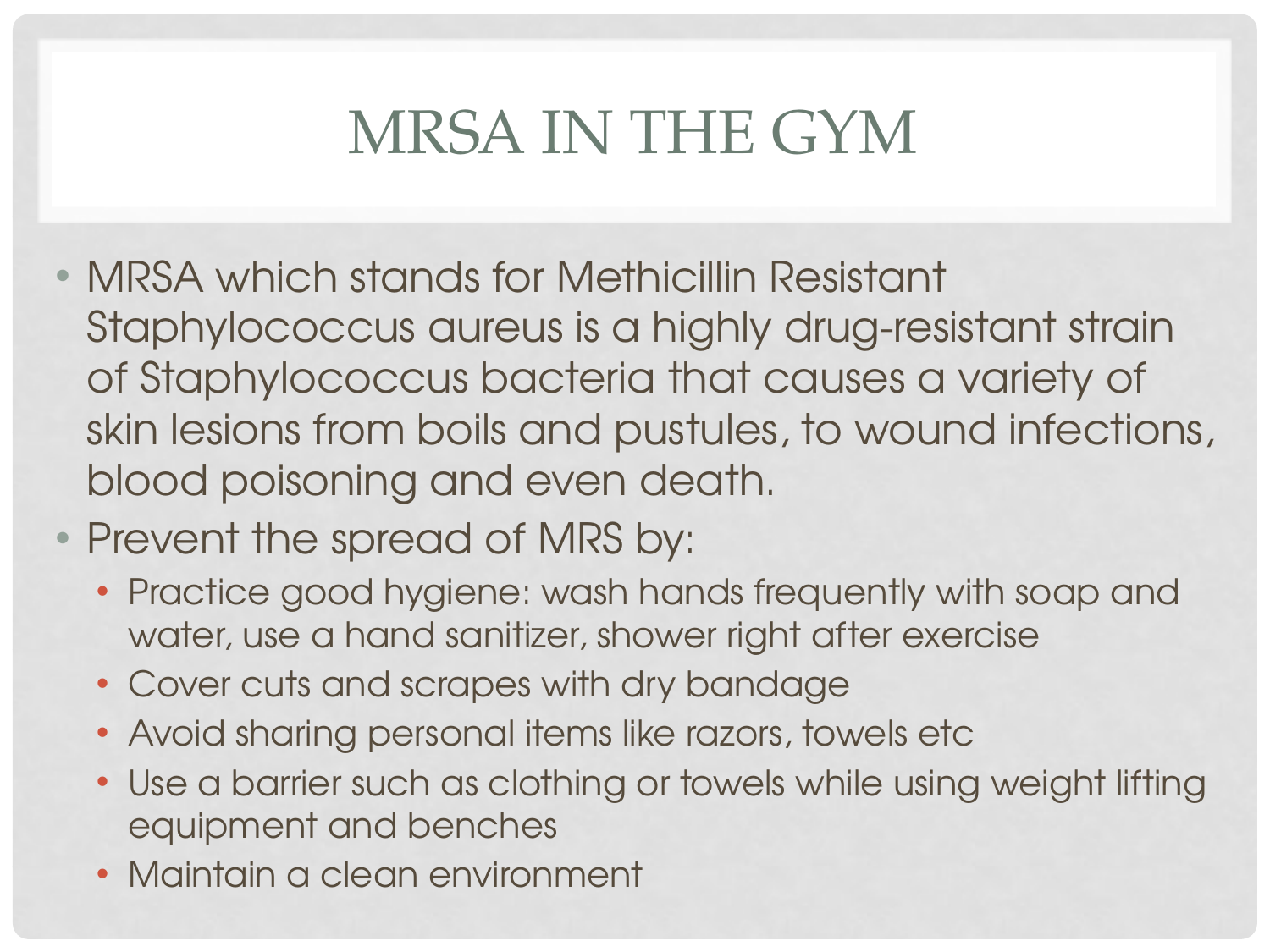

# MRSA In the GYM
MRSA which stands for Methicillin Resistant Staphylococcus aureus is a highly drug-resistant strain of Staphylococcus bacteria that causes a variety of skin lesions from boils and pustules, to wound infections, blood poisoning and even death.
Prevent the spread of MRS by:
Practice good hygiene: wash hands frequently with soap and water, use a hand sanitizer, shower right after exercise
Cover cuts and scrapes with dry bandage
Avoid sharing personal items like razors, towels etc
Use a barrier such as clothing or towels while using weight lifting equipment and benches
Maintain a clean environment